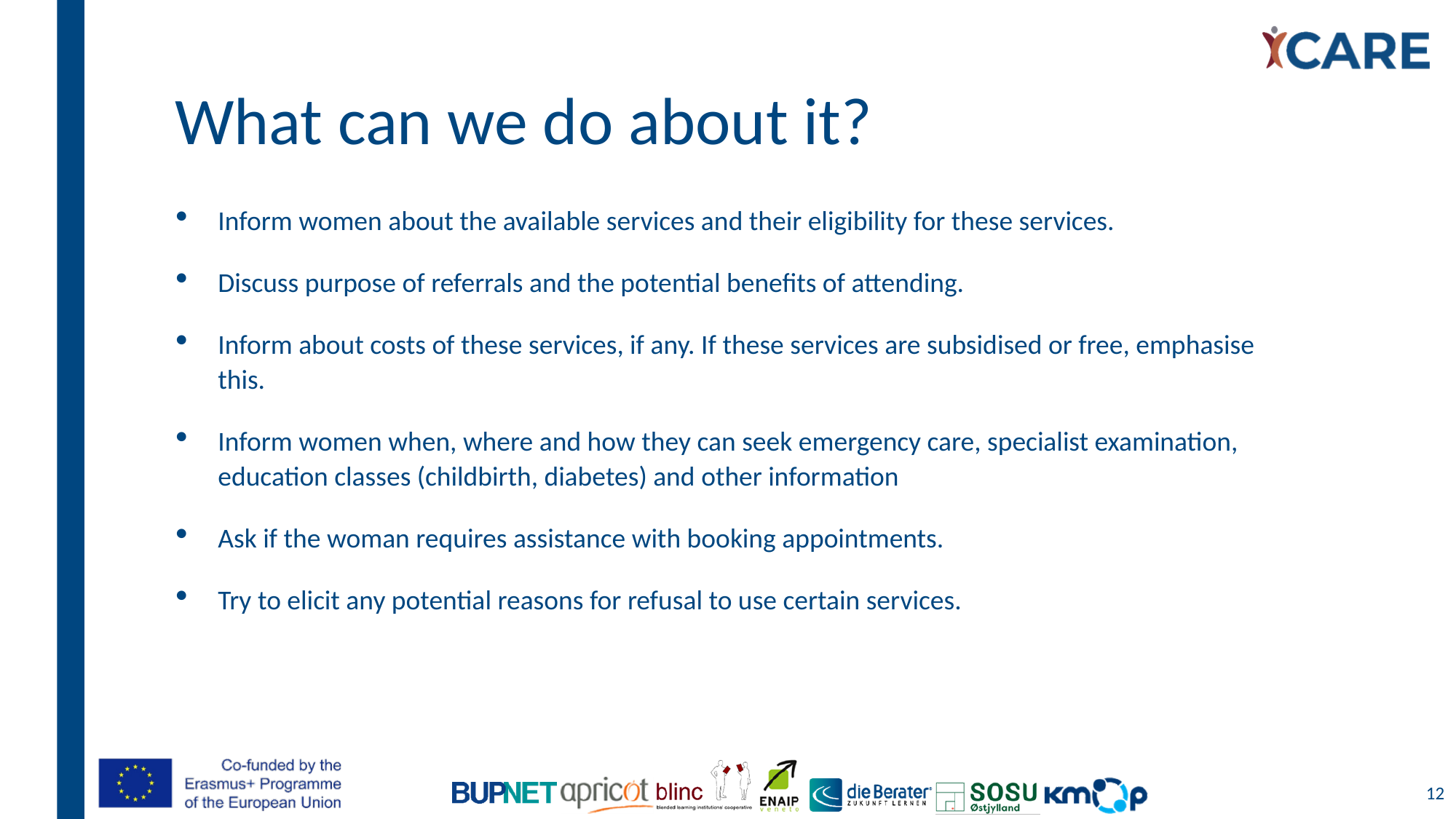

# What can we do about it?
Inform women about the available services and their eligibility for these services.
Discuss purpose of referrals and the potential benefits of attending.
Inform about costs of these services, if any. If these services are subsidised or free, emphasise this.
Inform women when, where and how they can seek emergency care, specialist examination, education classes (childbirth, diabetes) and other information
Ask if the woman requires assistance with booking appointments.
Try to elicit any potential reasons for refusal to use certain services.

12